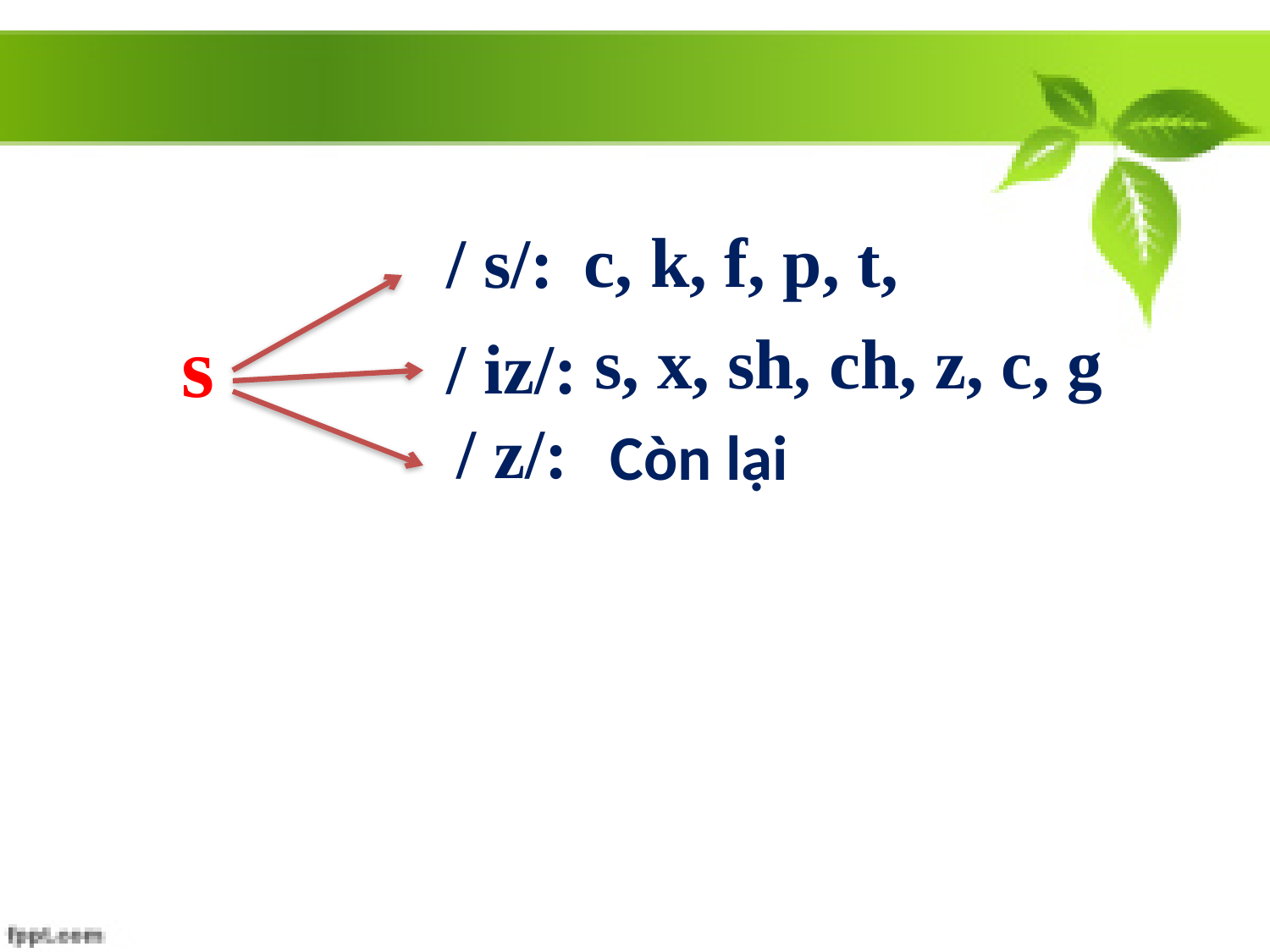

c, k, f, p, t,
/ s/:
s
s, x, sh, ch, z, c, g
/ iz/:
/ z/:
Còn lại